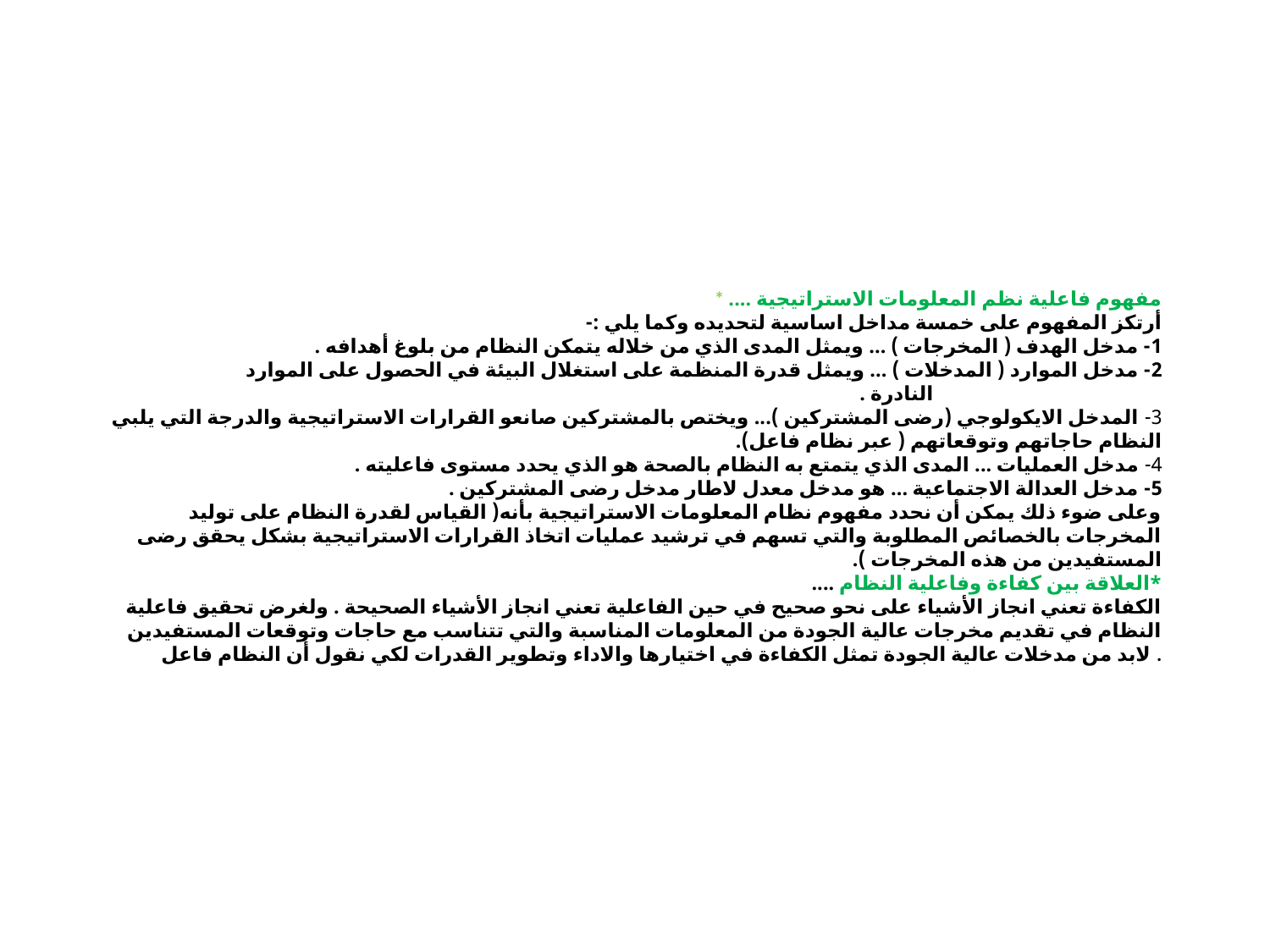

# * مفهوم فاعلية نظم المعلومات الاستراتيجية .... أرتكز المفهوم على خمسة مداخل اساسية لتحديده وكما يلي :- 1- مدخل الهدف ( المخرجات ) ... ويمثل المدى الذي من خلاله يتمكن النظام من بلوغ أهدافه . 2- مدخل الموارد ( المدخلات ) ... ويمثل قدرة المنظمة على استغلال البيئة في الحصول على الموارد النادرة . 3- المدخل الايكولوجي (رضى المشتركين )... ويختص بالمشتركين صانعو القرارات الاستراتيجية والدرجة التي يلبي النظام حاجاتهم وتوقعاتهم ( عبر نظام فاعل). 4- مدخل العمليات ... المدى الذي يتمتع به النظام بالصحة هو الذي يحدد مستوى فاعليته . 5- مدخل العدالة الاجتماعية ... هو مدخل معدل لاطار مدخل رضى المشتركين . وعلى ضوء ذلك يمكن أن نحدد مفهوم نظام المعلومات الاستراتيجية بأنه( القياس لقدرة النظام على توليد المخرجات بالخصائص المطلوبة والتي تسهم في ترشيد عمليات اتخاذ القرارات الاستراتيجية بشكل يحقق رضى المستفيدين من هذه المخرجات ). *العلاقة بين كفاءة وفاعلية النظام .... الكفاءة تعني انجاز الأشياء على نحو صحيح في حين الفاعلية تعني انجاز الأشياء الصحيحة . ولغرض تحقيق فاعلية النظام في تقديم مخرجات عالية الجودة من المعلومات المناسبة والتي تتناسب مع حاجات وتوقعات المستفيدين لابد من مدخلات عالية الجودة تمثل الكفاءة في اختيارها والاداء وتطوير القدرات لكي نقول أن النظام فاعل .